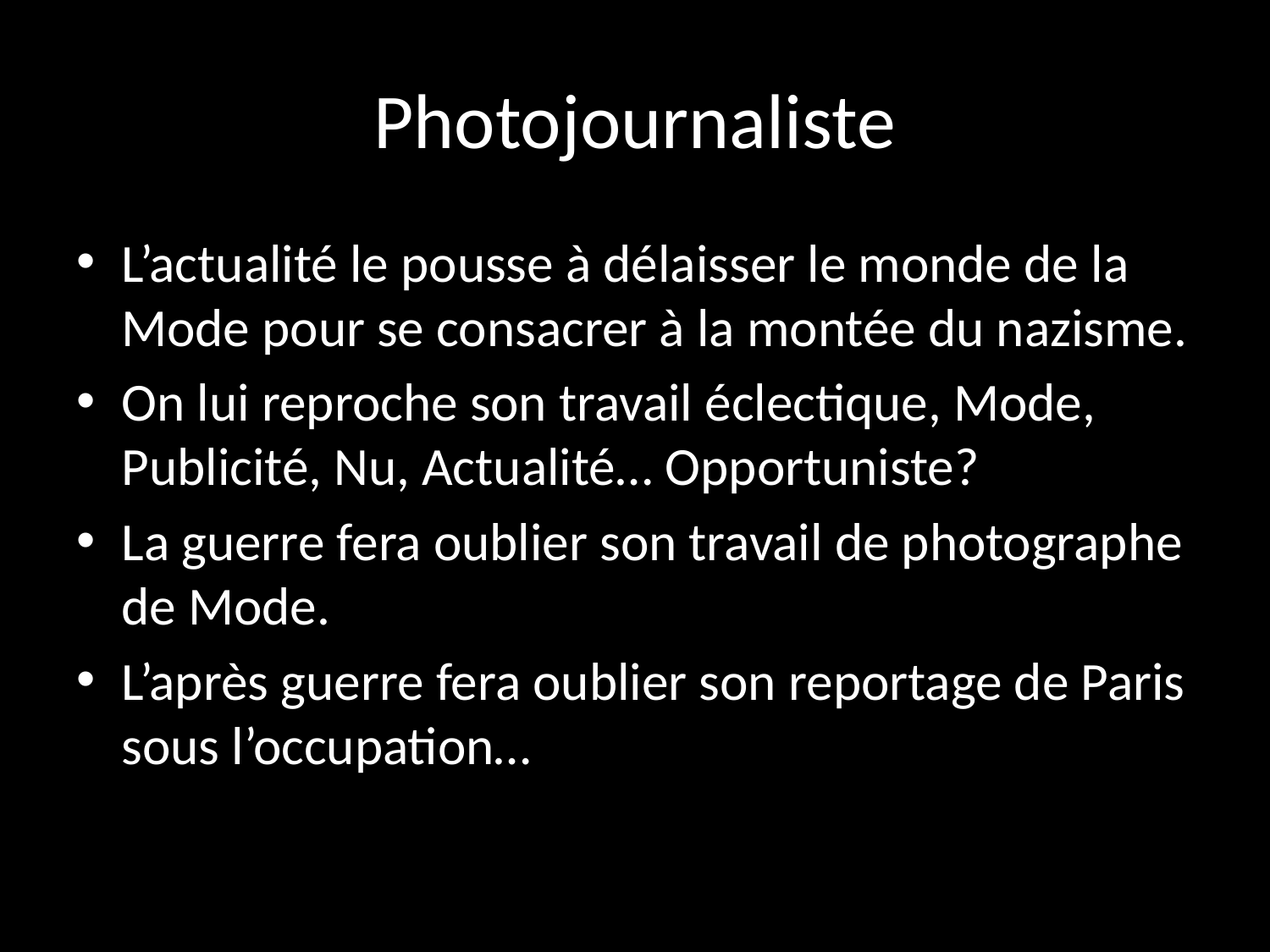

# Photojournaliste
L’actualité le pousse à délaisser le monde de la Mode pour se consacrer à la montée du nazisme.
On lui reproche son travail éclectique, Mode, Publicité, Nu, Actualité… Opportuniste?
La guerre fera oublier son travail de photographe de Mode.
L’après guerre fera oublier son reportage de Paris sous l’occupation…